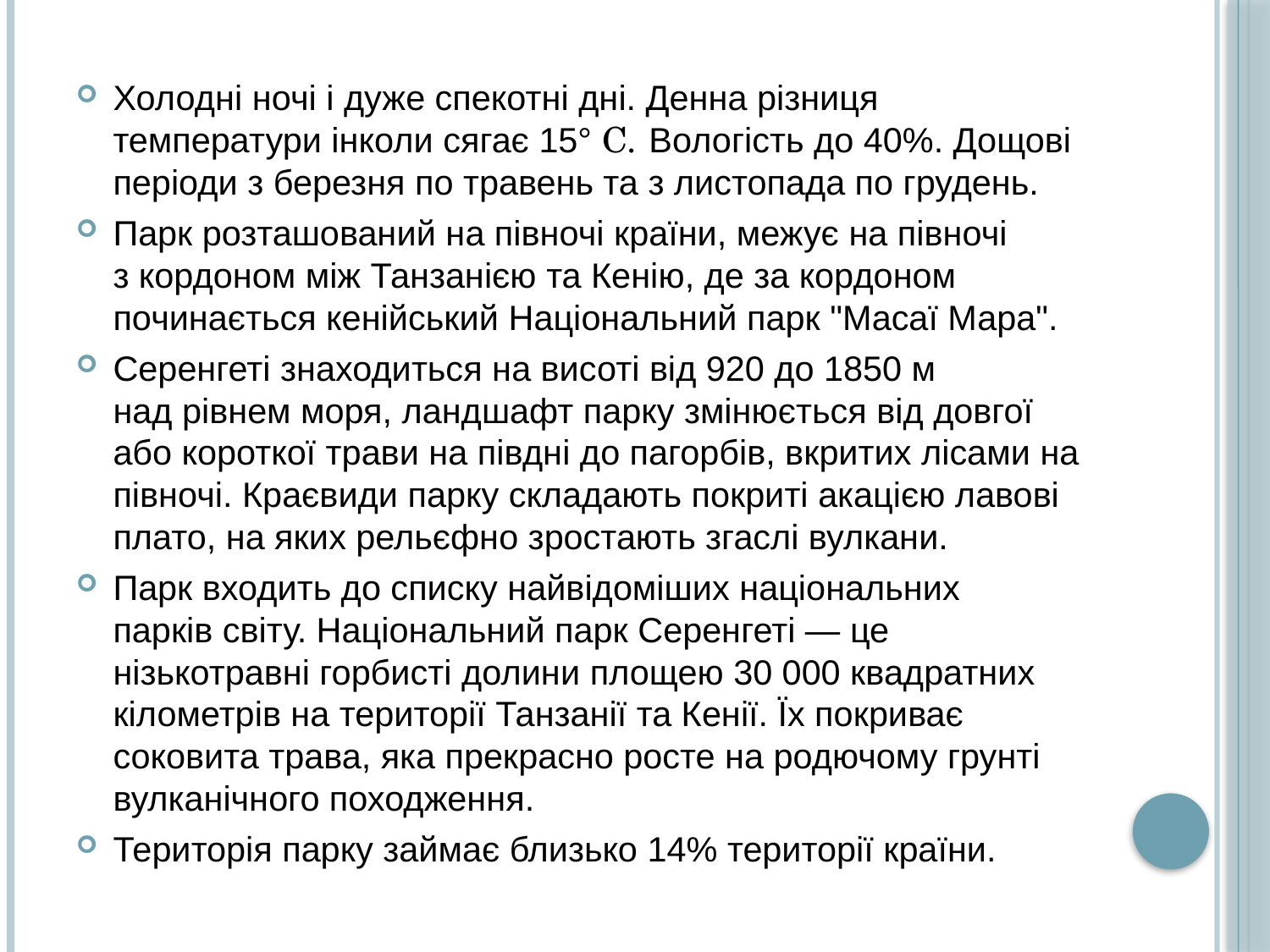

Холодні ночі і дуже спекотні дні. Денна різниця температури інколи сягає 15° C. Вологість до 40%. Дощові періоди з березня по травень та з листопада по грудень.
Парк розташований на півночі країни, межує на півночі з кордоном між Танзанією та Кенію, де за кордоном починається кенійський Національний парк "Масаї Мара".
Серенгеті знаходиться на висоті від 920 до 1850 м над рівнем моря, ландшафт парку змінюється від довгої або короткої трави на півдні до пагорбів, вкритих лісами на півночі. Краєвиди парку складають покриті акацією лавові плато, на яких рельєфно зростають згаслі вулкани.
Парк входить до списку найвідоміших національних парків світу. Національний парк Серенгеті — це нізькотравні горбисті долини площею 30 000 квадратних кілометрів на території Танзанії та Кенії. Їх покриває соковита трава, яка прекрасно росте на родючому грунті вулканічного походження.
Територія парку займає близько 14% території країни.